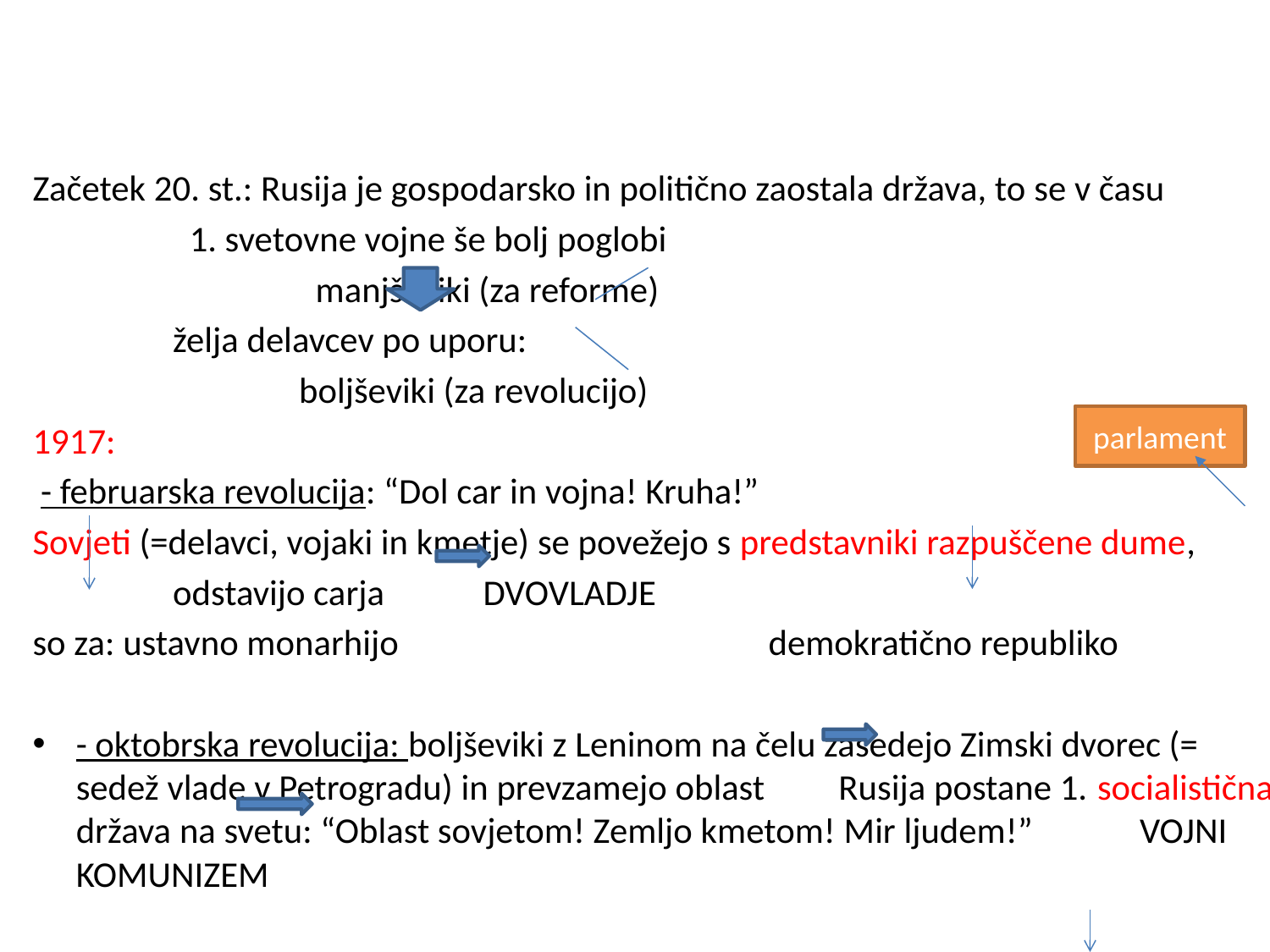

Začetek 20. st.: Rusija je gospodarsko in politično zaostala država, to se v času
                   1. svetovne vojne še bolj poglobi
				                             manjševiki (za reforme)
                 želja delavcev po uporu:
				                           boljševiki (za revolucijo)
1917:
 - februarska revolucija: “Dol car in vojna! Kruha!”
Sovjeti (=delavci, vojaki in kmetje) se povežejo s predstavniki razpuščene dume,
                 odstavijo carja            DVOVLADJE
so za: ustavno monarhijo                                             demokratično republiko

- oktobrska revolucija: boljševiki z Leninom na čelu zasedejo Zimski dvorec (= sedež vlade v Petrogradu) in prevzamejo oblast         Rusija postane 1. socialistična država na svetu: “Oblast sovjetom! Zemljo kmetom! Mir ljudem!”             VOJNI KOMUNIZEM

parlament